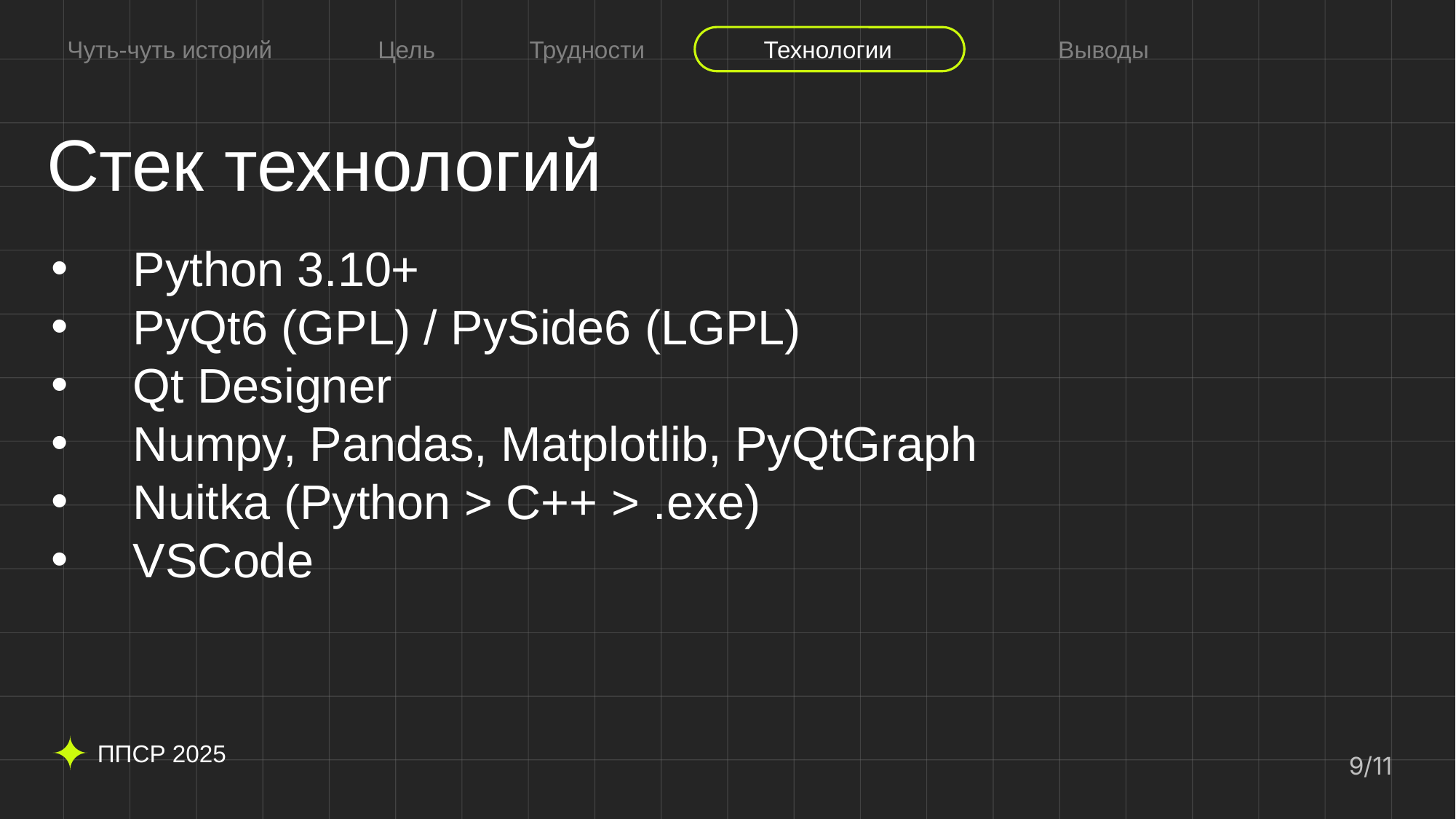

Цель
Трудности
Технологии
Выводы
Чуть-чуть историй
Стек технологий
Python 3.10+
PyQt6 (GPL) / PySide6 (LGPL)
Qt Designer
Numpy, Pandas, Matplotlib, PyQtGraph
Nuitka (Python > C++ > .exe)
VSCode

ППСР 2025
9
/11